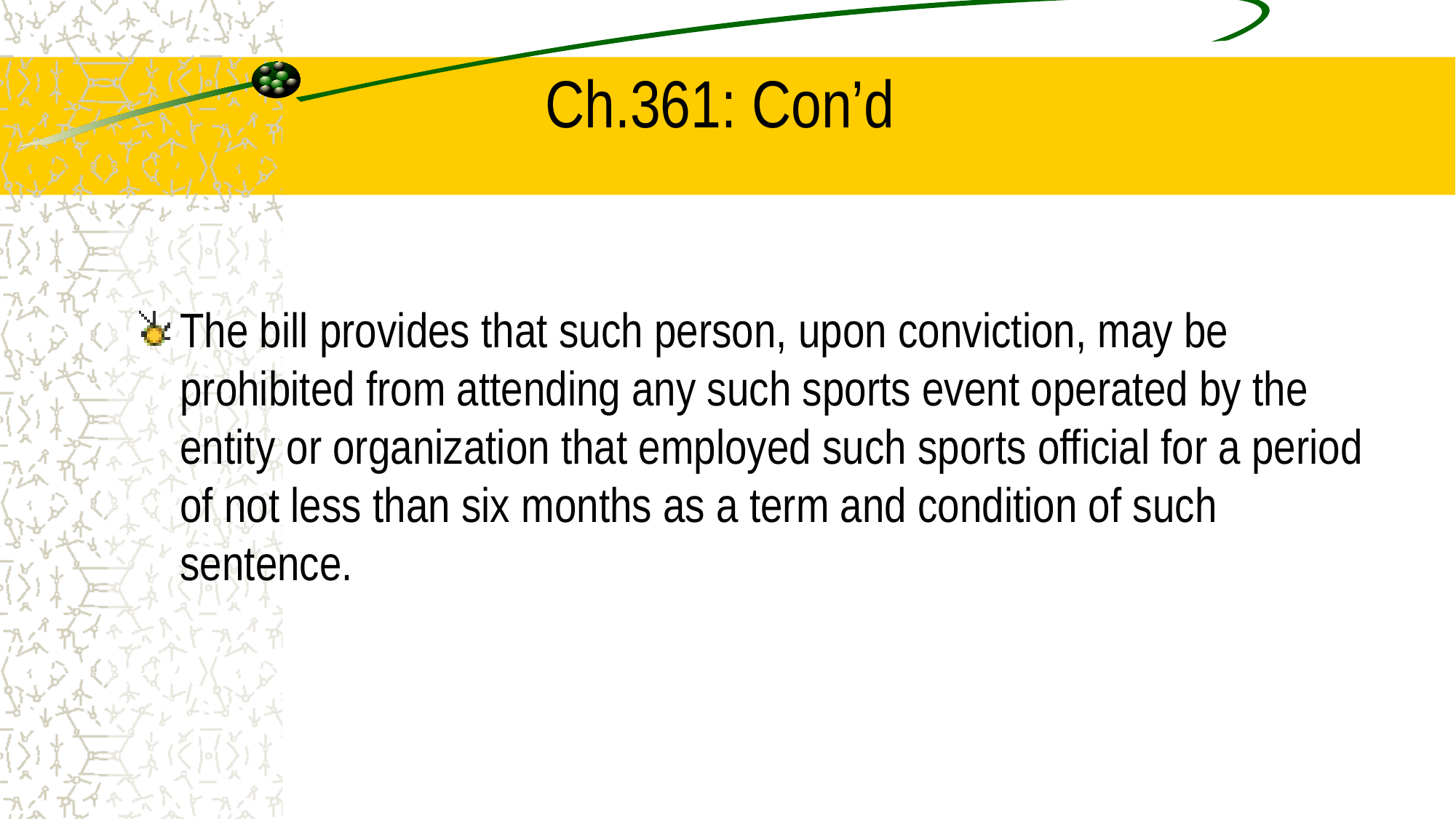

# Ch.361: Con’d
The bill provides that such person, upon conviction, may be prohibited from attending any such sports event operated by the entity or organization that employed such sports official for a period of not less than six months as a term and condition of such sentence.